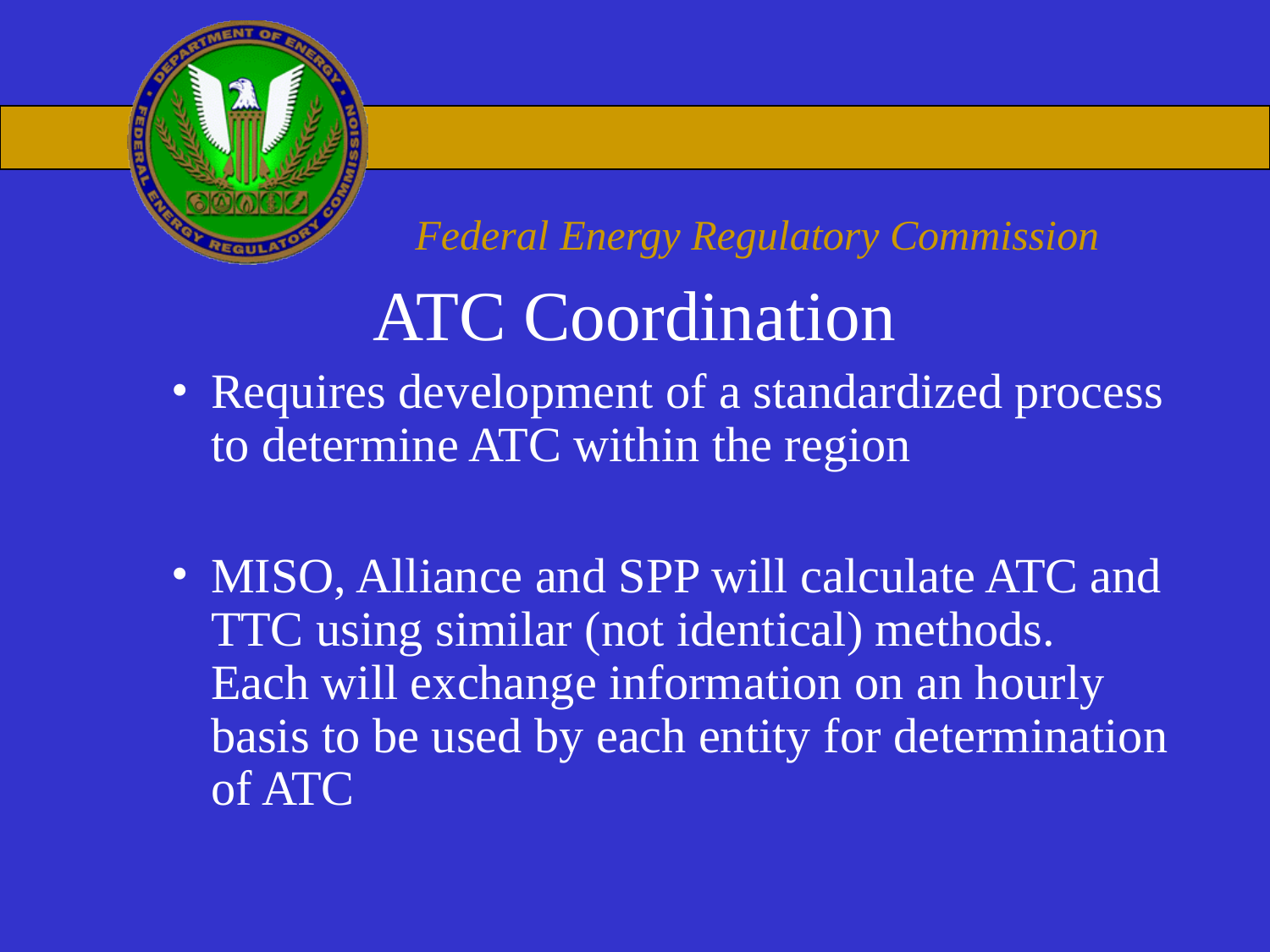

# ATC Coordination
Requires development of a standardized process to determine ATC within the region

MISO, Alliance and SPP will calculate ATC and TTC using similar (not identical) methods.  Each will exchange information on an hourly basis to be used by each entity for determination of ATC